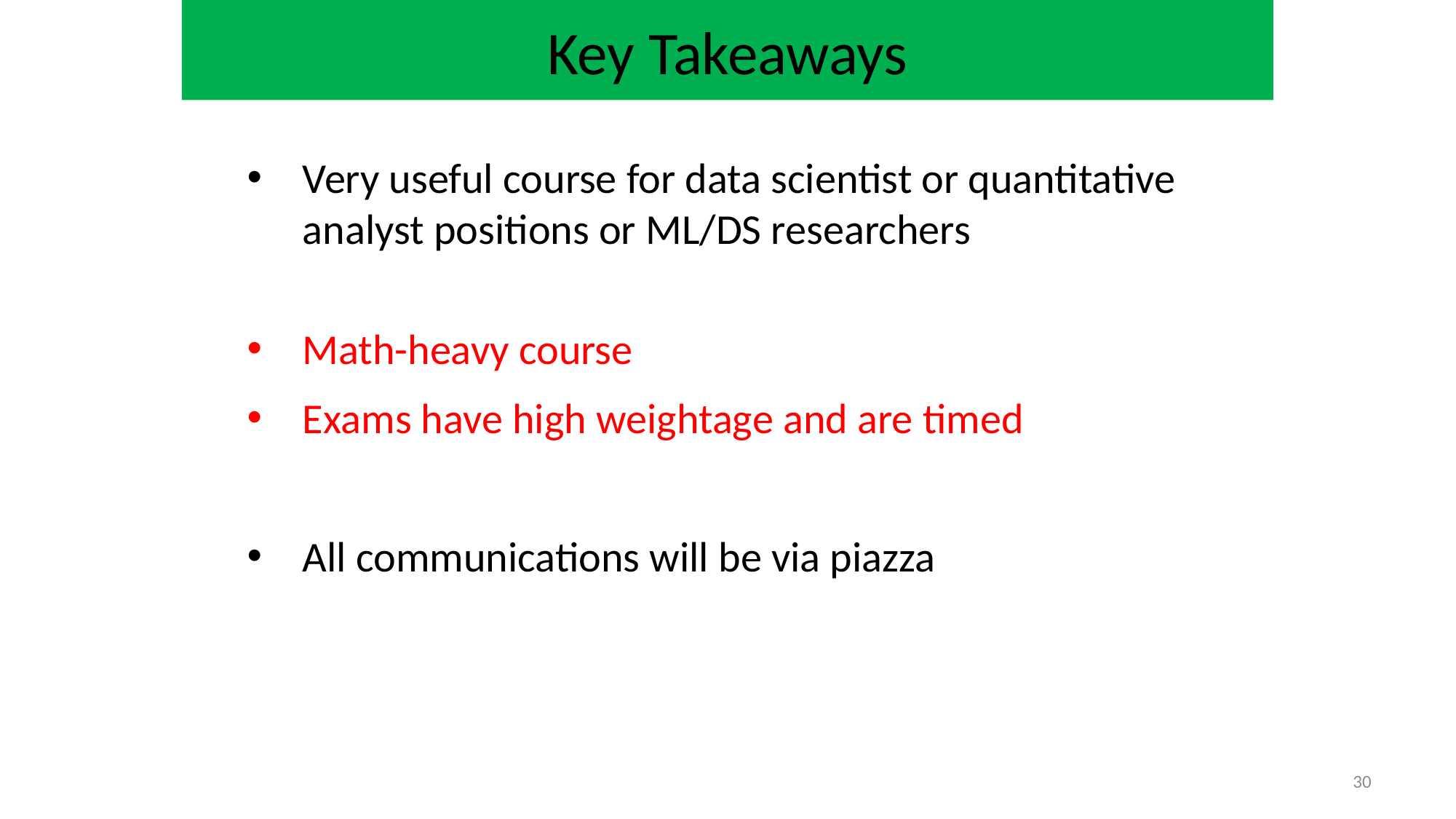

Key Takeaways
Very useful course for data scientist or quantitative analyst positions or ML/DS researchers
Math-heavy course
Exams have high weightage and are timed

All communications will be via piazza
30